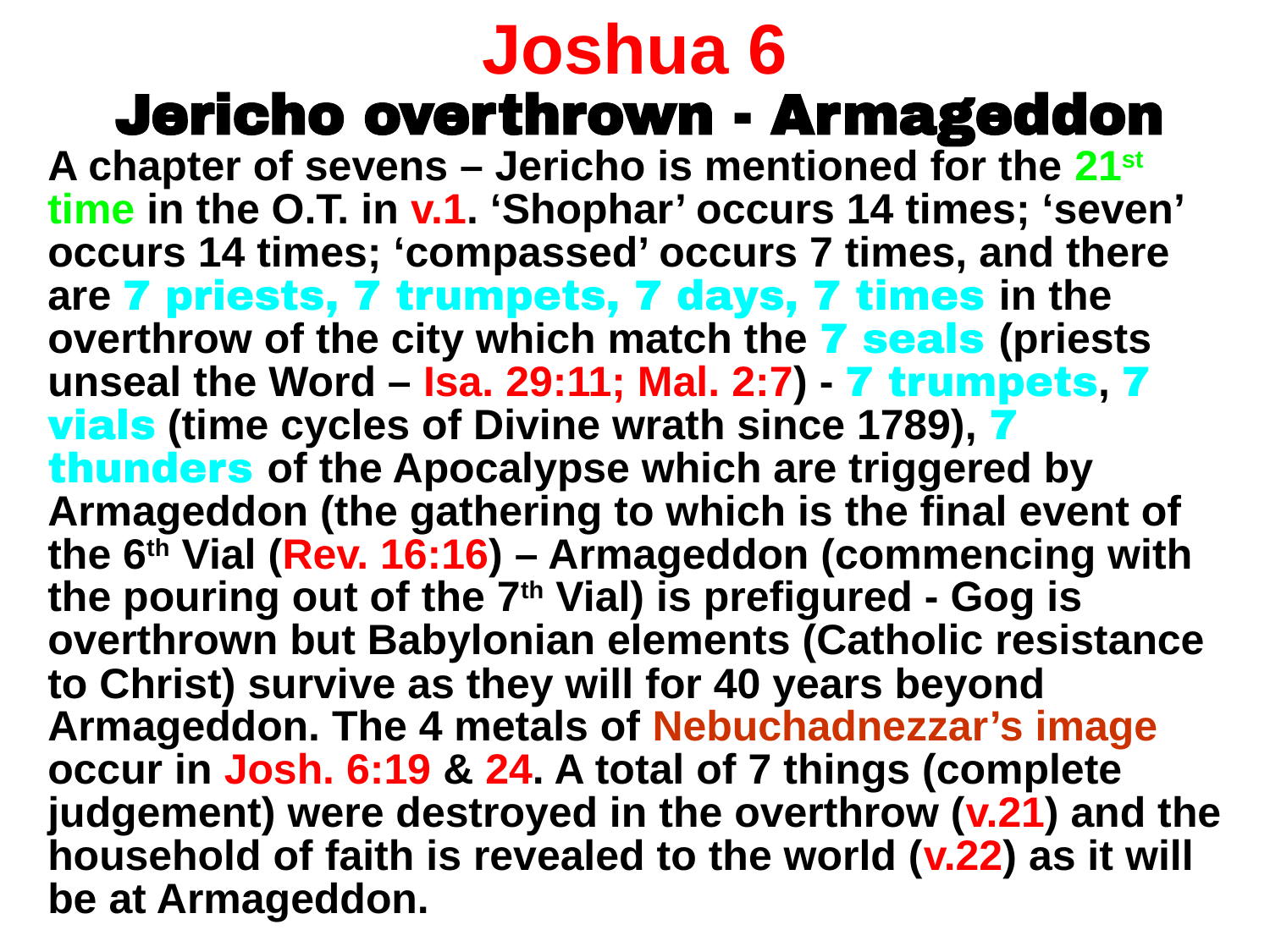

# Joshua 6
Jericho overthrown - Armageddon
A chapter of sevens – Jericho is mentioned for the 21st time in the O.T. in v.1. ‘Shophar’ occurs 14 times; ‘seven’ occurs 14 times; ‘compassed’ occurs 7 times, and there are 7 priests, 7 trumpets, 7 days, 7 times in the overthrow of the city which match the 7 seals (priests unseal the Word – Isa. 29:11; Mal. 2:7) - 7 trumpets, 7 vials (time cycles of Divine wrath since 1789), 7 thunders of the Apocalypse which are triggered by Armageddon (the gathering to which is the final event of the 6th Vial (Rev. 16:16) – Armageddon (commencing with the pouring out of the 7th Vial) is prefigured - Gog is overthrown but Babylonian elements (Catholic resistance to Christ) survive as they will for 40 years beyond Armageddon. The 4 metals of Nebuchadnezzar’s image occur in Josh. 6:19 & 24. A total of 7 things (complete judgement) were destroyed in the overthrow (v.21) and the household of faith is revealed to the world (v.22) as it will be at Armageddon.